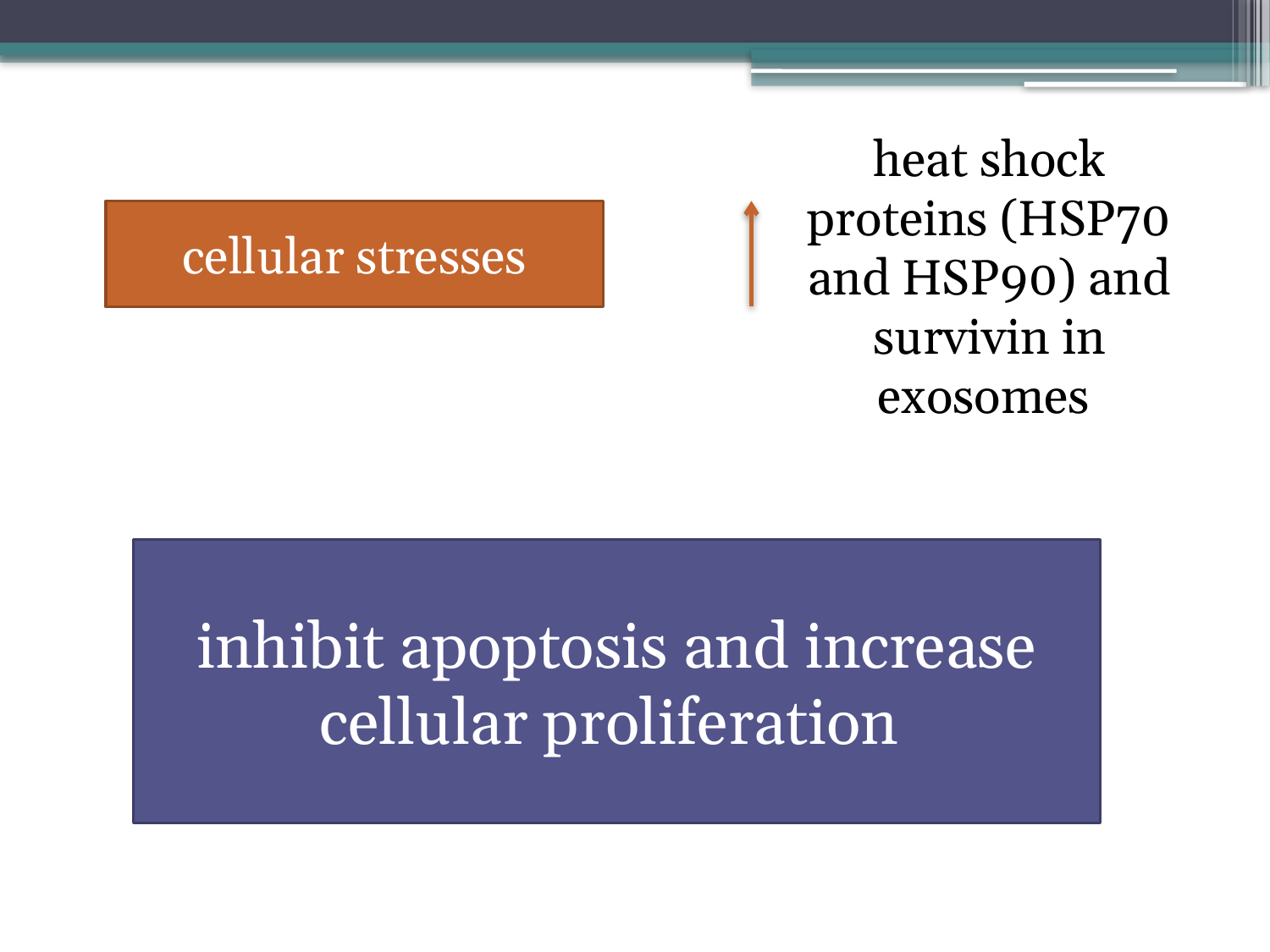

heat shock proteins (HSP70 and HSP90) and survivin in exosomes
cellular stresses
inhibit apoptosis and increase cellular proliferation